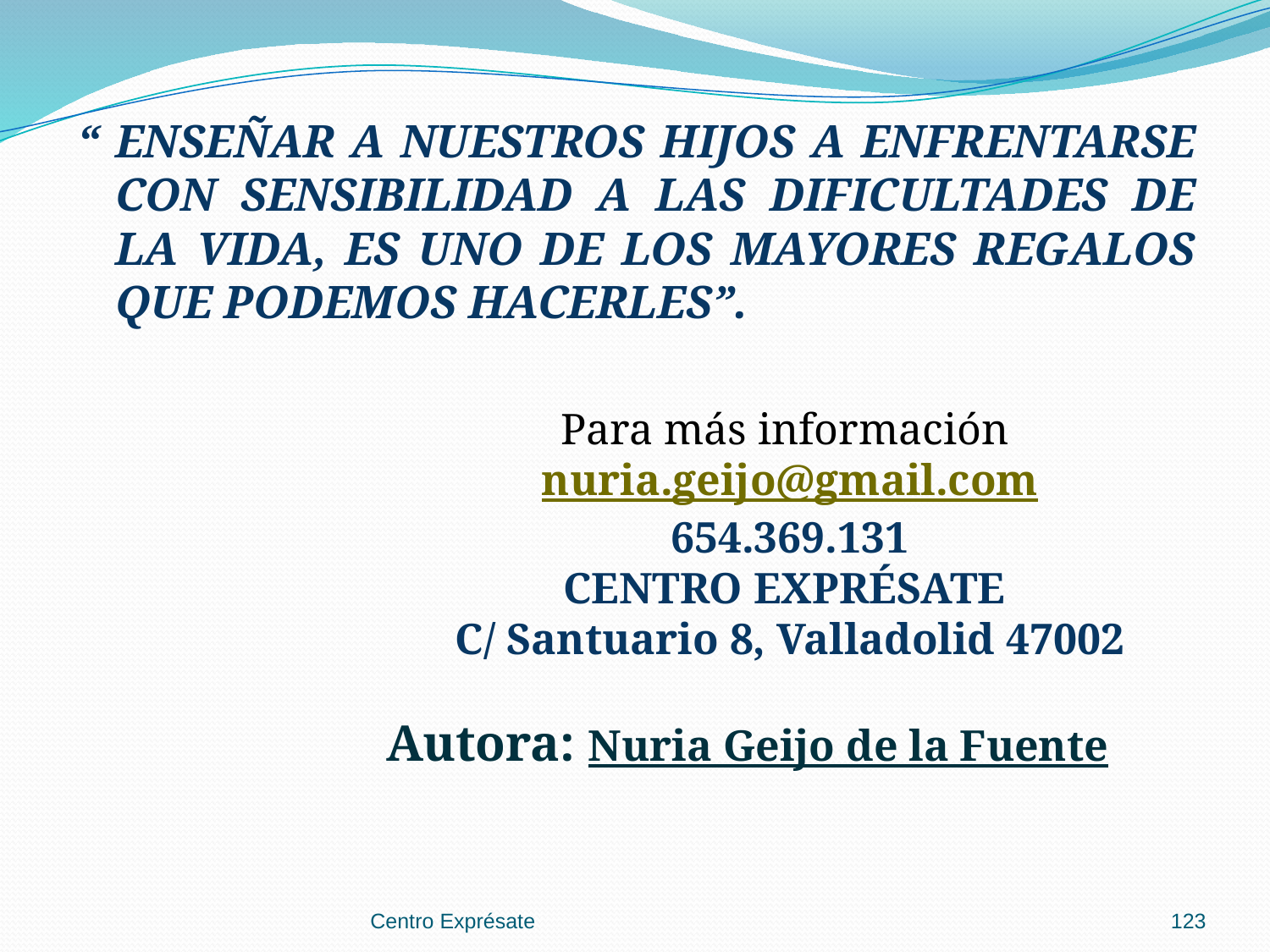

“ ENSEÑAR A NUESTROS HIJOS A ENFRENTARSE CON SENSIBILIDAD A LAS DIFICULTADES DE LA VIDA, ES UNO DE LOS MAYORES REGALOS QUE PODEMOS HACERLES”.
Para más información
nuria.geijo@gmail.com
654.369.131
CENTRO EXPRÉSATE
C/ Santuario 8, Valladolid 47002
Autora: Nuria Geijo de la Fuente
Centro Exprésate
123